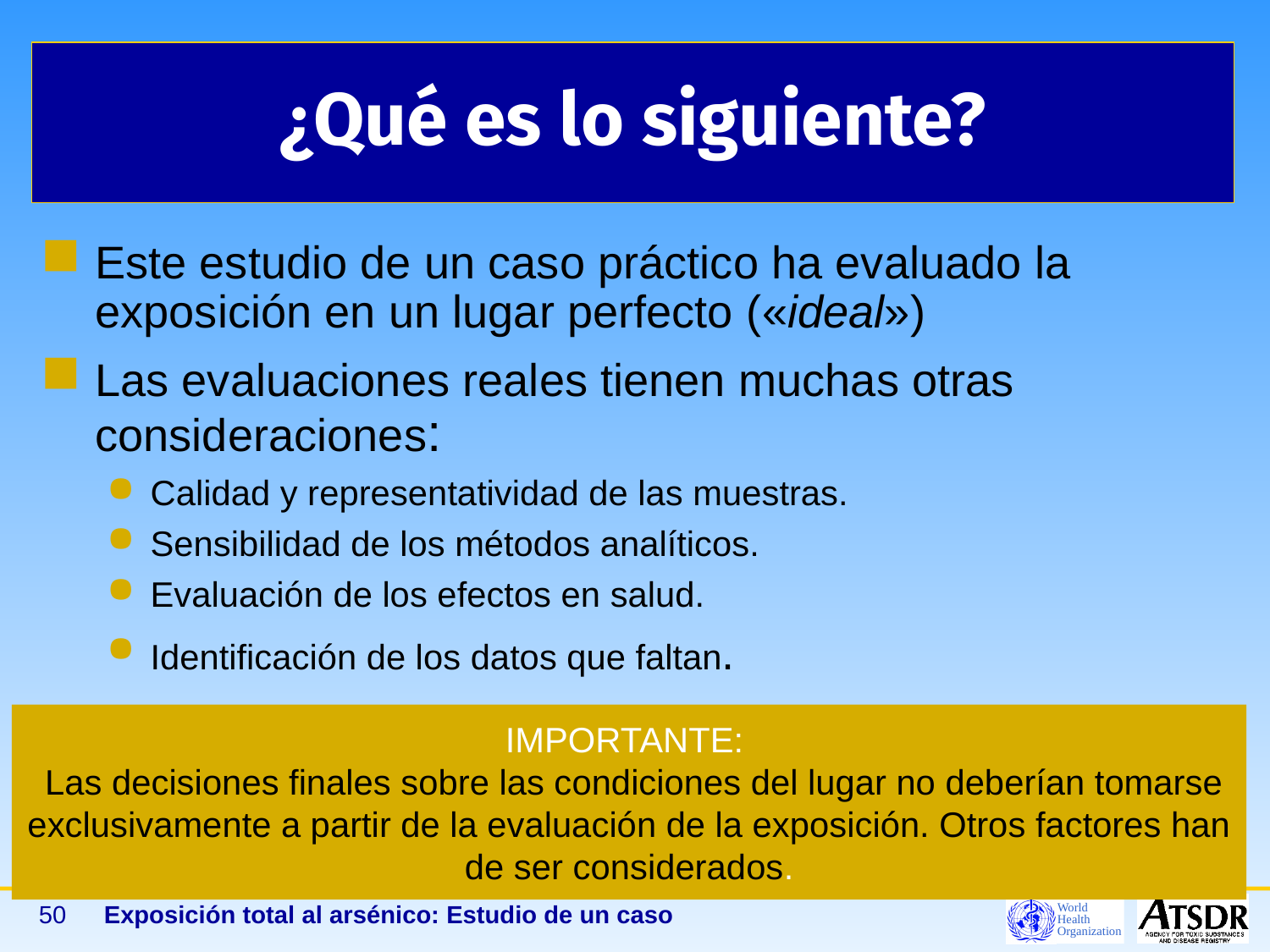

# ¿Qué es lo siguiente?
Este estudio de un caso práctico ha evaluado la exposición en un lugar perfecto («ideal»)
Las evaluaciones reales tienen muchas otras consideraciones:
Calidad y representatividad de las muestras.
Sensibilidad de los métodos analíticos.
Evaluación de los efectos en salud.
Identificación de los datos que faltan.
IMPORTANTE:
 Las decisiones finales sobre las condiciones del lugar no deberían tomarse exclusivamente a partir de la evaluación de la exposición. Otros factores han de ser considerados.
50
Exposición total al arsénico: Estudio de un caso